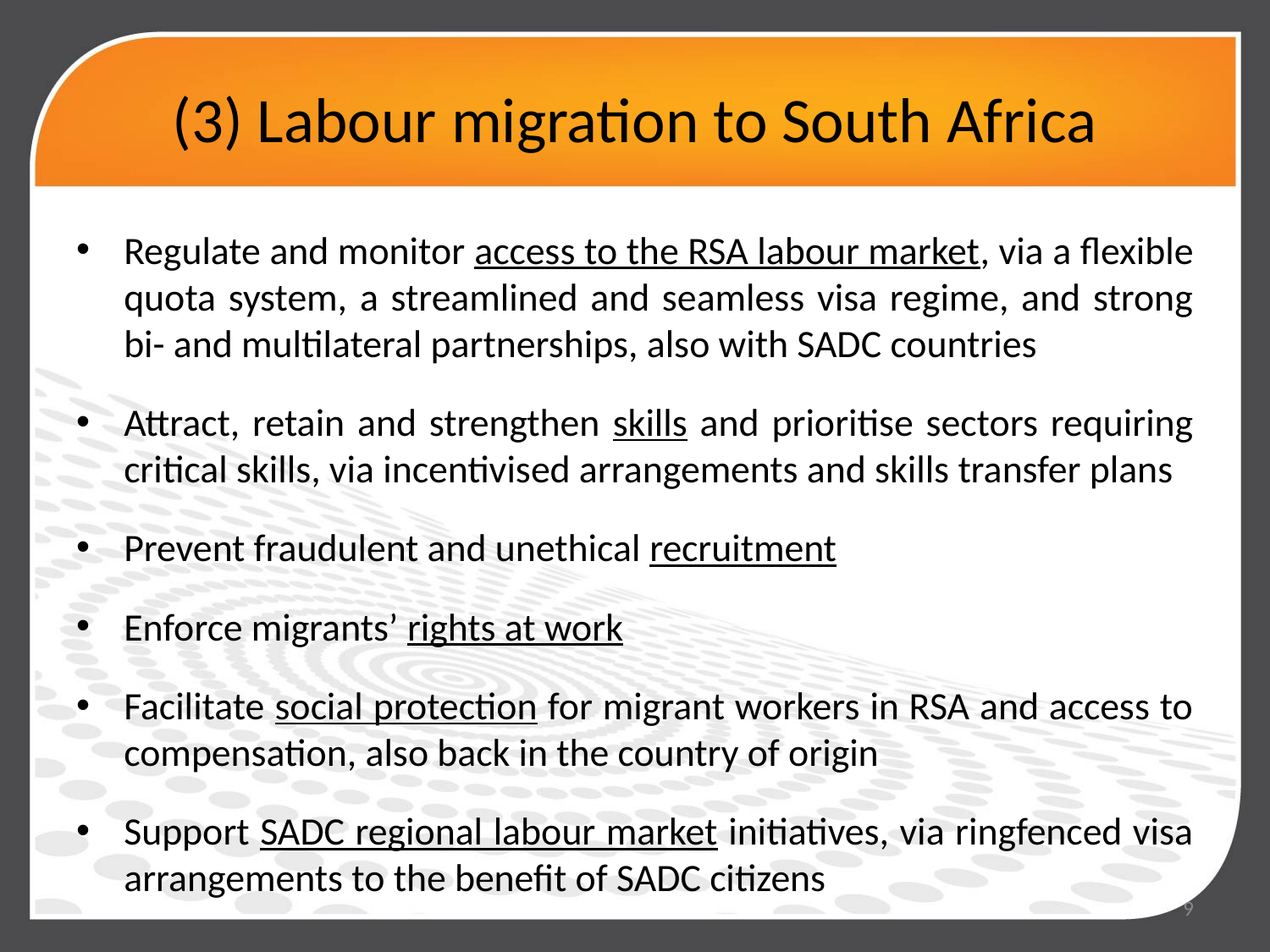

# (3) Labour migration to South Africa
Regulate and monitor access to the RSA labour market, via a flexible quota system, a streamlined and seamless visa regime, and strong bi- and multilateral partnerships, also with SADC countries

Attract, retain and strengthen skills and prioritise sectors requiring critical skills, via incentivised arrangements and skills transfer plans

Prevent fraudulent and unethical recruitment

Enforce migrants’ rights at work

Facilitate social protection for migrant workers in RSA and access to compensation, also back in the country of origin

Support SADC regional labour market initiatives, via ringfenced visa arrangements to the benefit of SADC citizens

9